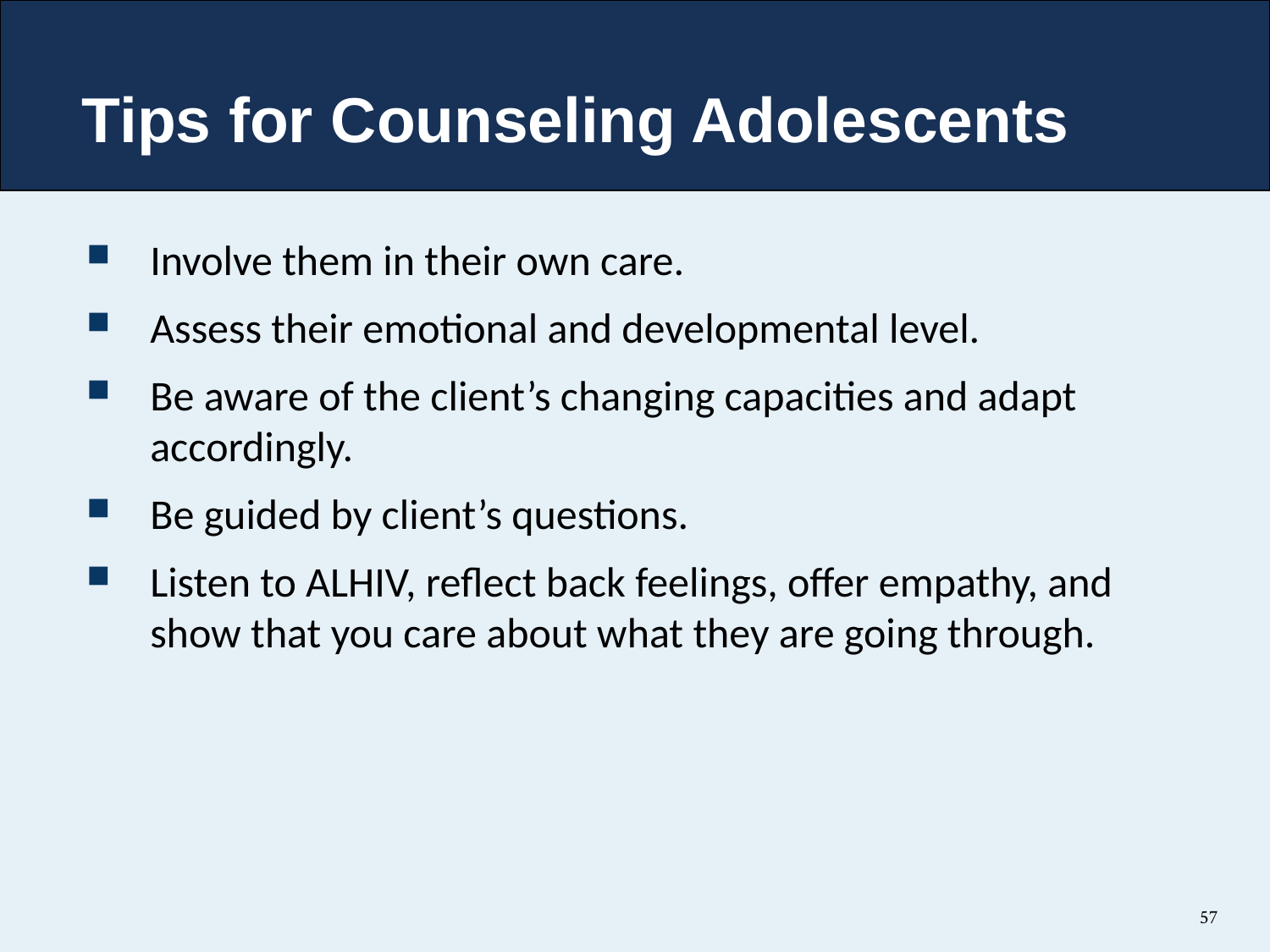

Tips for Counseling Adolescents
Involve them in their own care.
Assess their emotional and developmental level.
Be aware of the client’s changing capacities and adapt accordingly.
Be guided by client’s questions.
Listen to ALHIV, reflect back feelings, offer empathy, and show that you care about what they are going through.
57